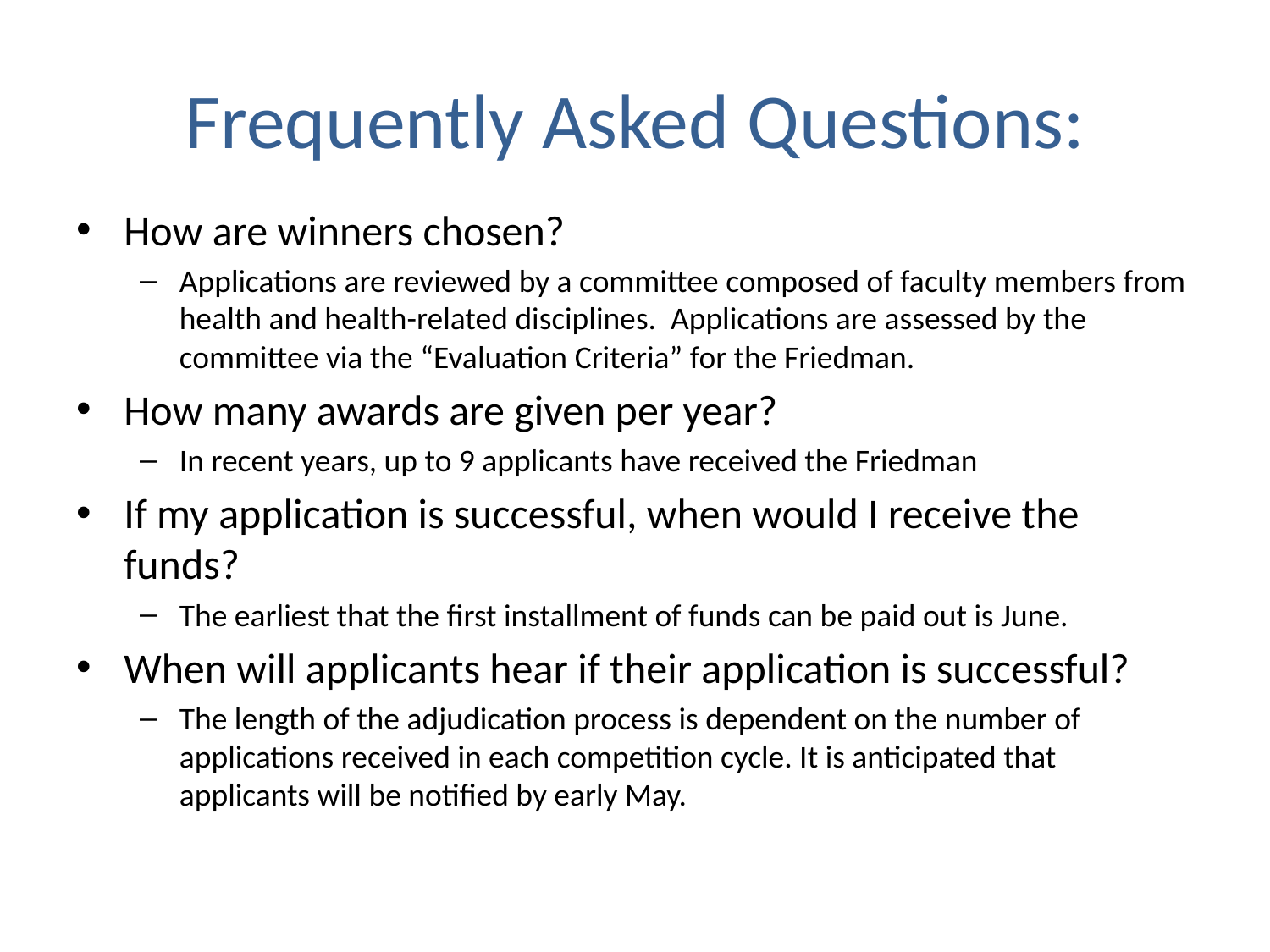

# Frequently Asked Questions:
How are winners chosen?
Applications are reviewed by a committee composed of faculty members from health and health-related disciplines.  Applications are assessed by the committee via the “Evaluation Criteria” for the Friedman.
How many awards are given per year?
In recent years, up to 9 applicants have received the Friedman
If my application is successful, when would I receive the funds?
The earliest that the first installment of funds can be paid out is June.
When will applicants hear if their application is successful?
The length of the adjudication process is dependent on the number of applications received in each competition cycle. It is anticipated that applicants will be notified by early May.